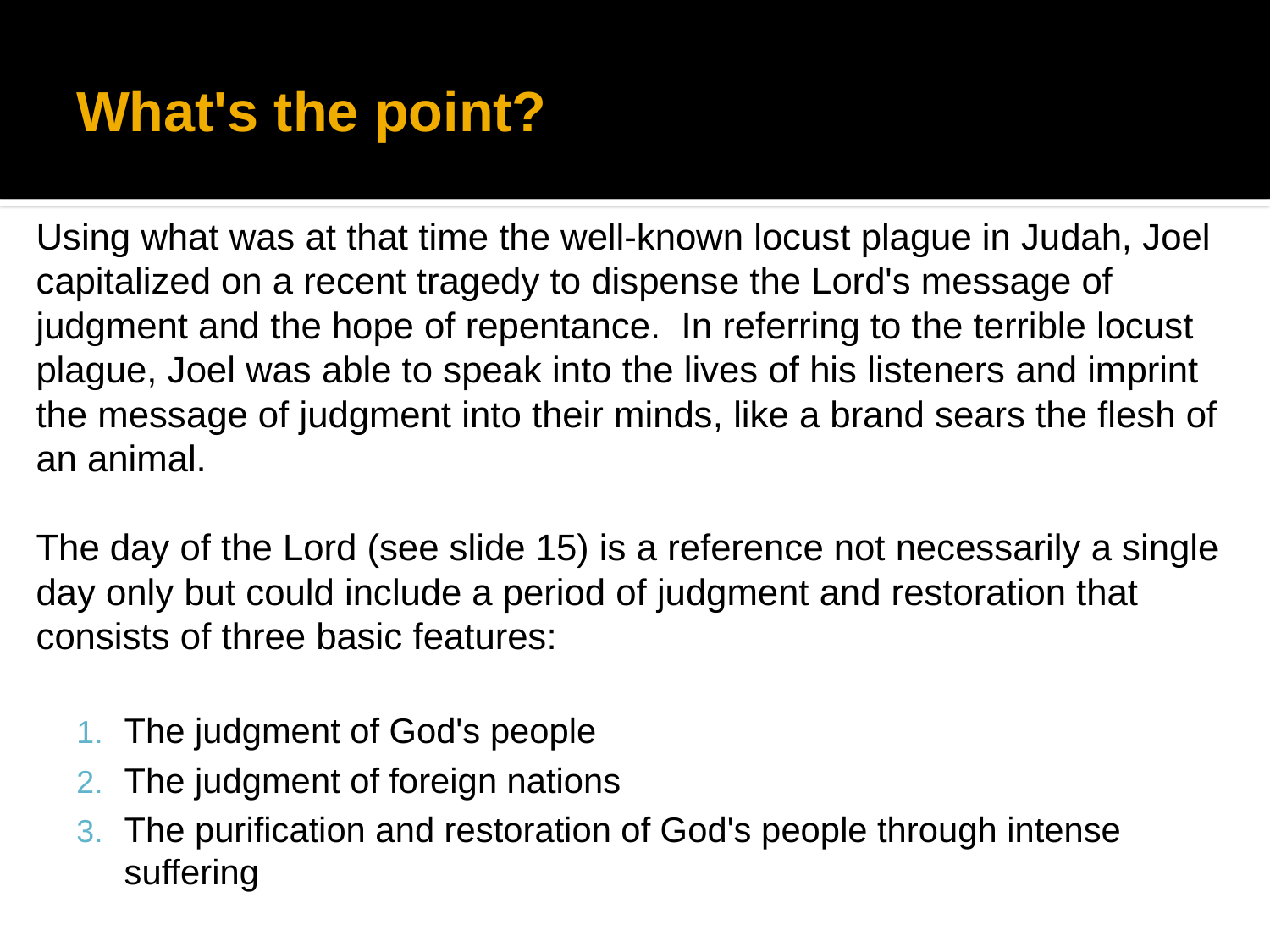

# What's the point?
Using what was at that time the well-known locust plague in Judah, Joel capitalized on a recent tragedy to dispense the Lord's message of judgment and the hope of repentance.  In referring to the terrible locust plague, Joel was able to speak into the lives of his listeners and imprint the message of judgment into their minds, like a brand sears the flesh of an animal.

The day of the Lord (see slide 15) is a reference not necessarily a single day only but could include a period of judgment and restoration that consists of three basic features:

The judgment of God's people
The judgment of foreign nations
The purification and restoration of God's people through intense suffering

We find each of these elements in the book of Joel (Joel 2:1–11; 2:28–32; 3:1–16).